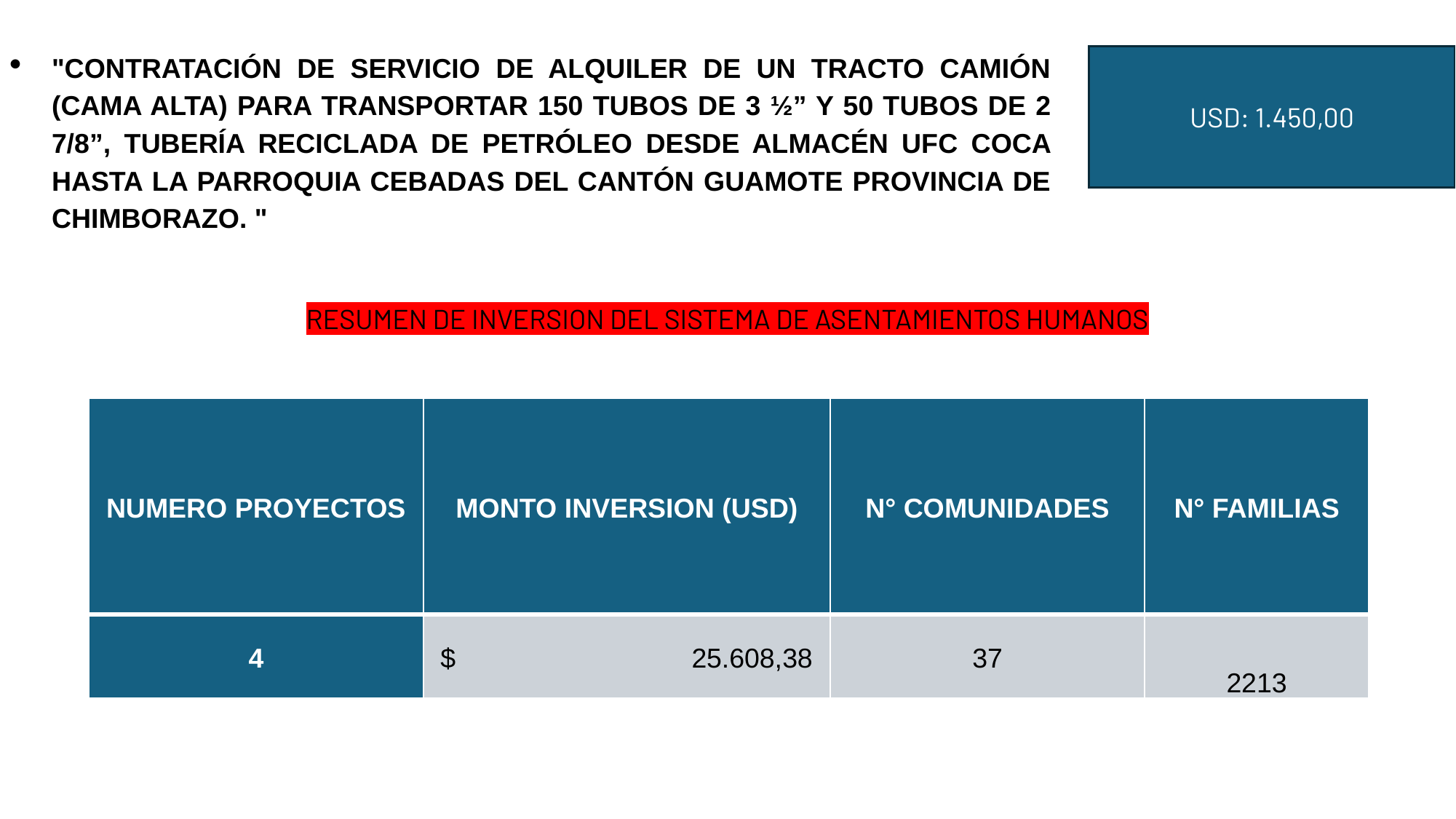

"CONTRATACIÓN DE SERVICIO DE ALQUILER DE UN TRACTO CAMIÓN (CAMA ALTA) PARA TRANSPORTAR 150 TUBOS DE 3 ½” Y 50 TUBOS DE 2 7/8”, TUBERÍA RECICLADA DE PETRÓLEO DESDE ALMACÉN UFC COCA HASTA LA PARROQUIA CEBADAS DEL CANTÓN GUAMOTE PROVINCIA DE CHIMBORAZO. "
USD: 1.450,00
RESUMEN DE INVERSION DEL SISTEMA DE ASENTAMIENTOS HUMANOS
| NUMERO PROYECTOS | MONTO INVERSION (USD) | N° COMUNIDADES | N° FAMILIAS |
| --- | --- | --- | --- |
| 4 | $ 25.608,38 | 37 | 2213 |